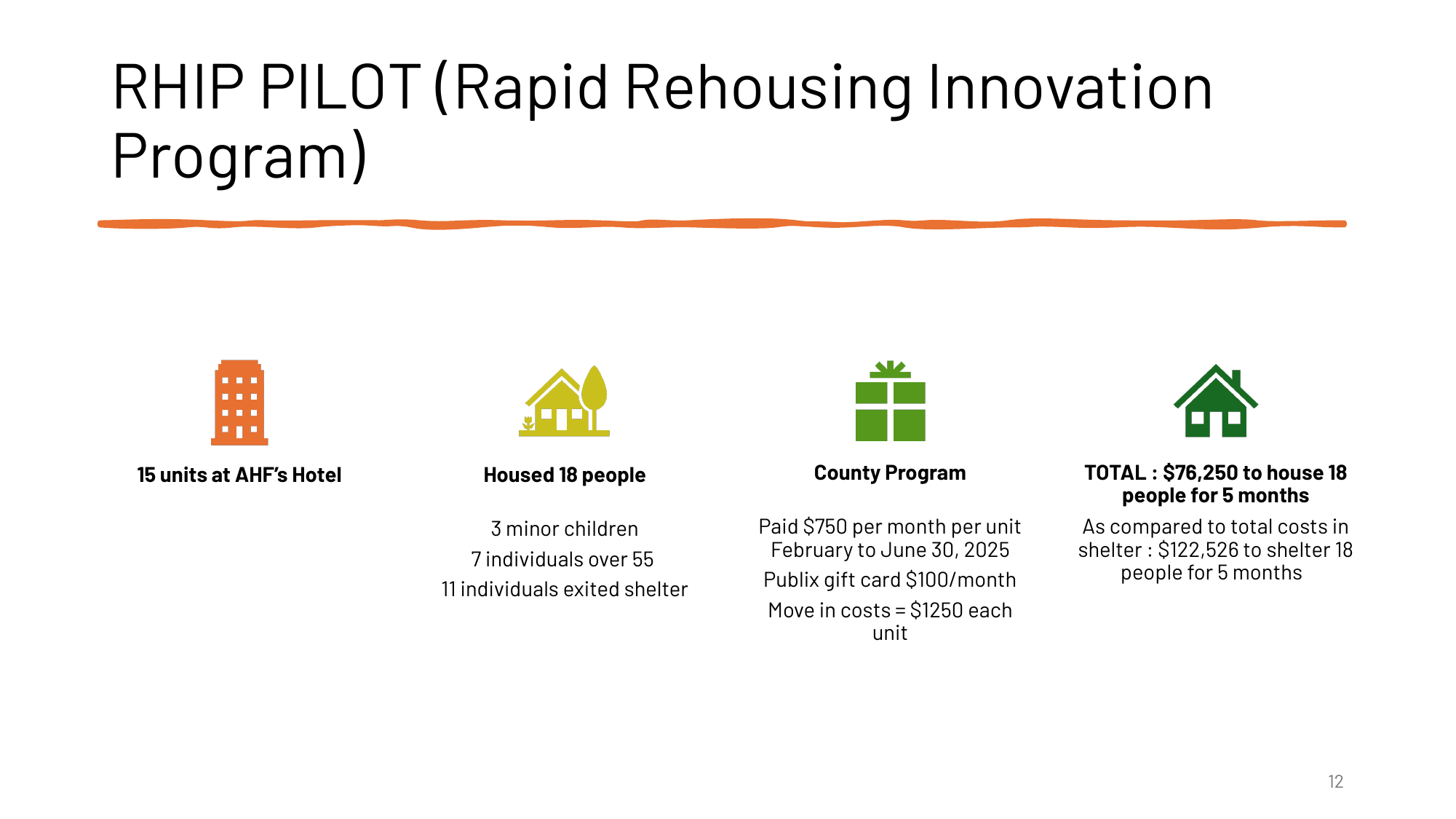

# RHIP PILOT (Rapid Rehousing Innovation Program)

15 units at AHF’s Hotel
Housed 18 people
3 minor children
7 individuals over 55
11 individuals exited shelter
County Program
Paid $750 per month per unit February to June 30, 2025
Publix gift card $100/month
Move in costs = $1250 each unit
TOTAL : $76,250 to house 18 people for 5 months
As compared to total costs in shelter : $122,526 to shelter 18 people for 5 months

12